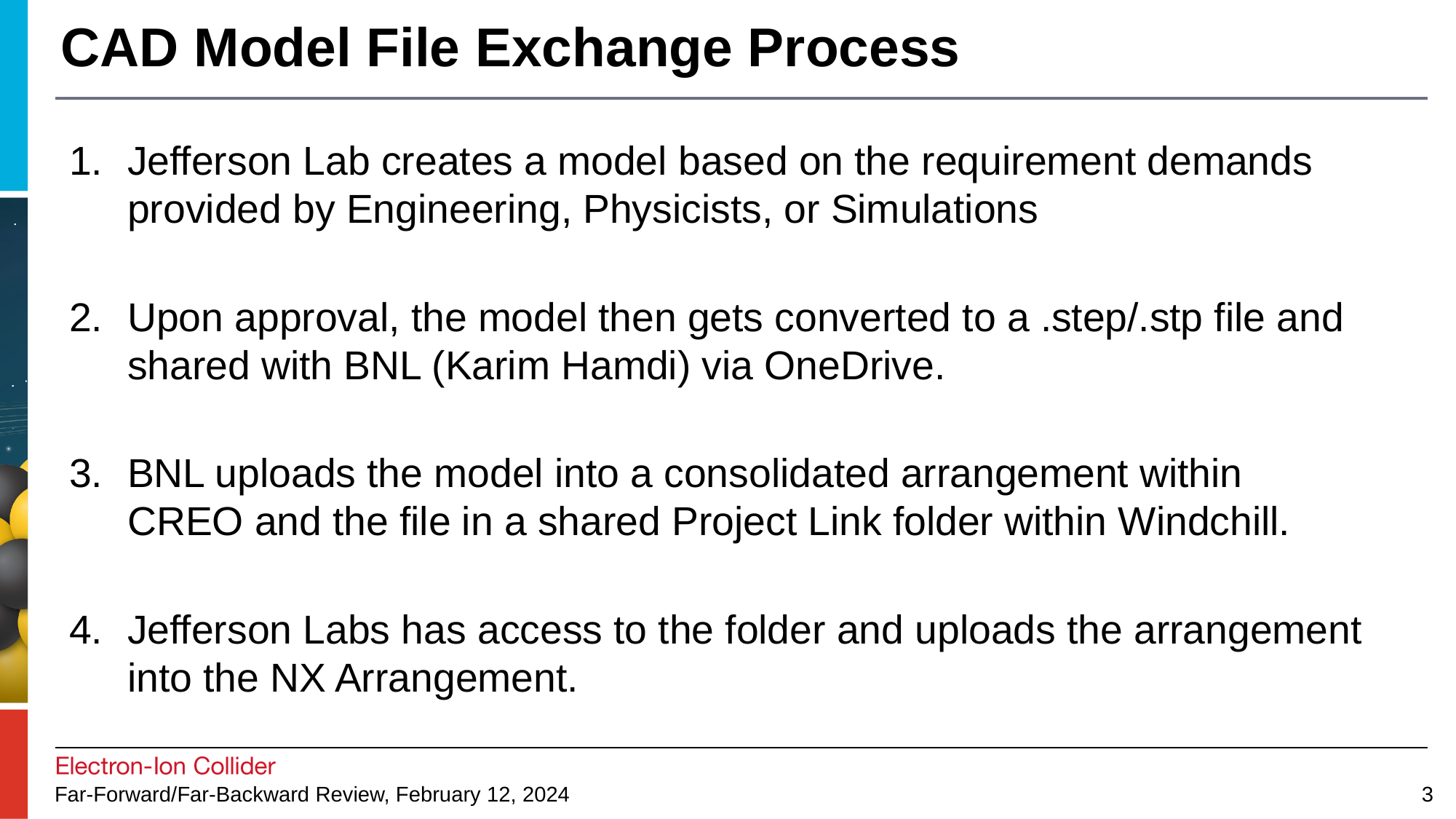

# CAD Model File Exchange Process
Jefferson Lab creates a model based on the requirement demands provided by Engineering, Physicists, or Simulations

Upon approval, the model then gets converted to a .step/.stp file and shared with BNL (Karim Hamdi) via OneDrive.

BNL uploads the model into a consolidated arrangement within CREO and the file in a shared Project Link folder within Windchill.

Jefferson Labs has access to the folder and uploads the arrangement into the NX Arrangement.
3